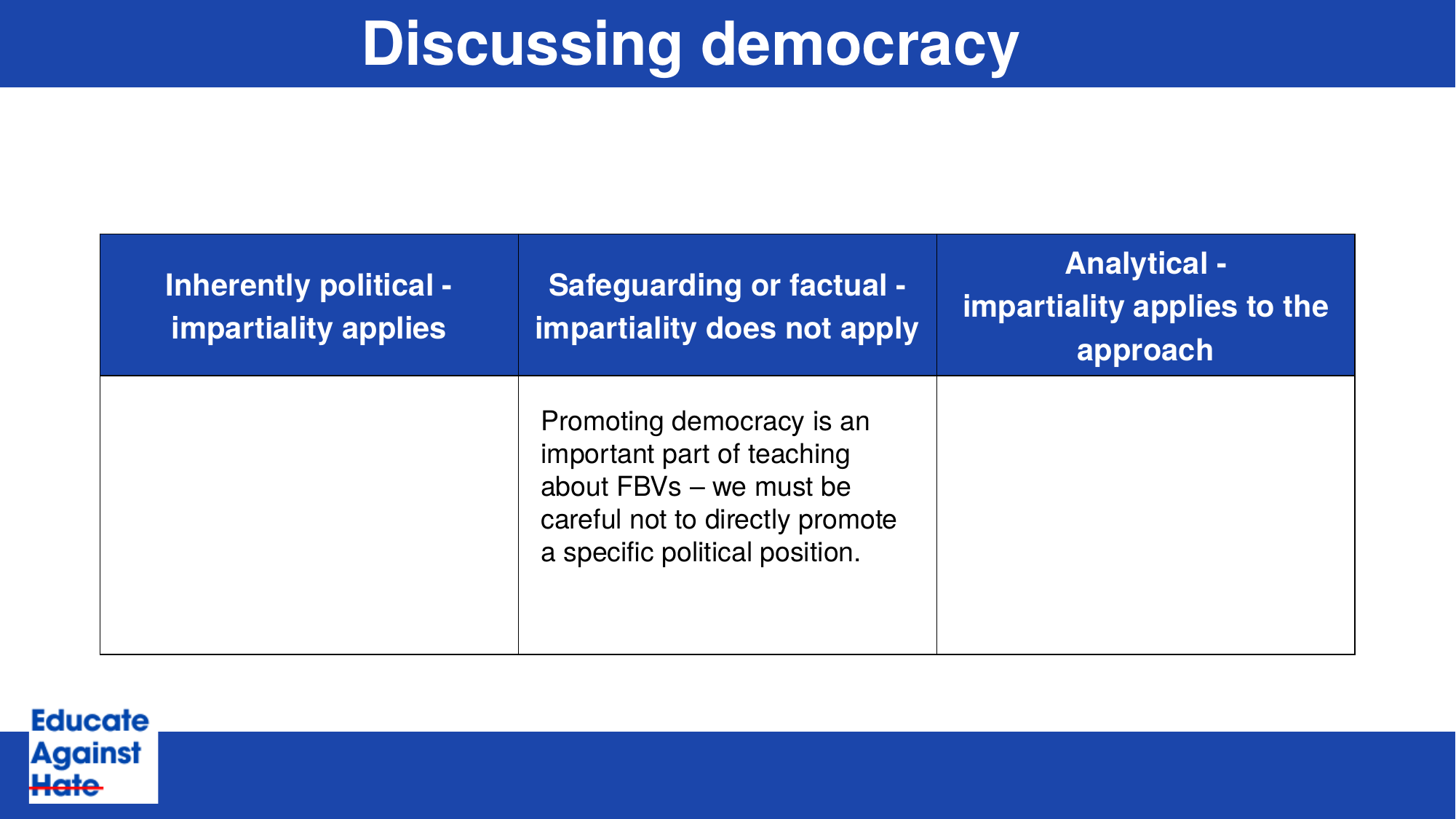

# Discussing democracy
| Inherently political -impartiality applies | Safeguarding or factual -impartiality does not apply | Analytical - impartiality applies to the approach |
| --- | --- | --- |
|  |  |  |
Promoting democracy is an important part of teaching about FBVs – we must be careful not to directly promote a specific political position.